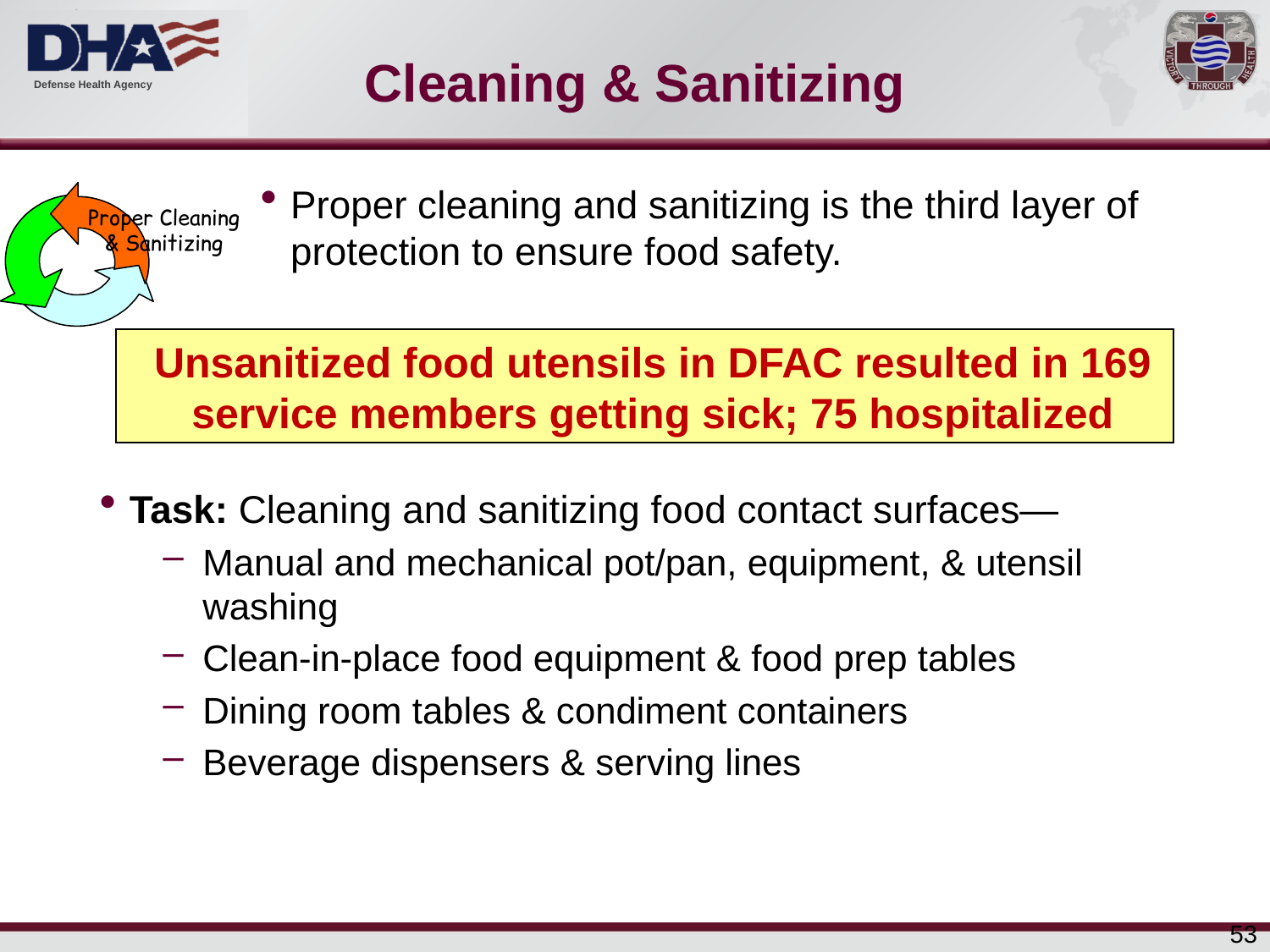

# Cleaning & Sanitizing
Proper cleaning and sanitizing is the third layer of protection to ensure food safety.
Task: Cleaning and sanitizing food contact surfaces—
Manual and mechanical pot/pan, equipment, & utensil washing
Clean-in-place food equipment & food prep tables
Dining room tables & condiment containers
Beverage dispensers & serving lines

Proper Cleaning & Sanitizing

Unsanitized food utensils in DFAC resulted in 169 service members getting sick; 75 hospitalized
53